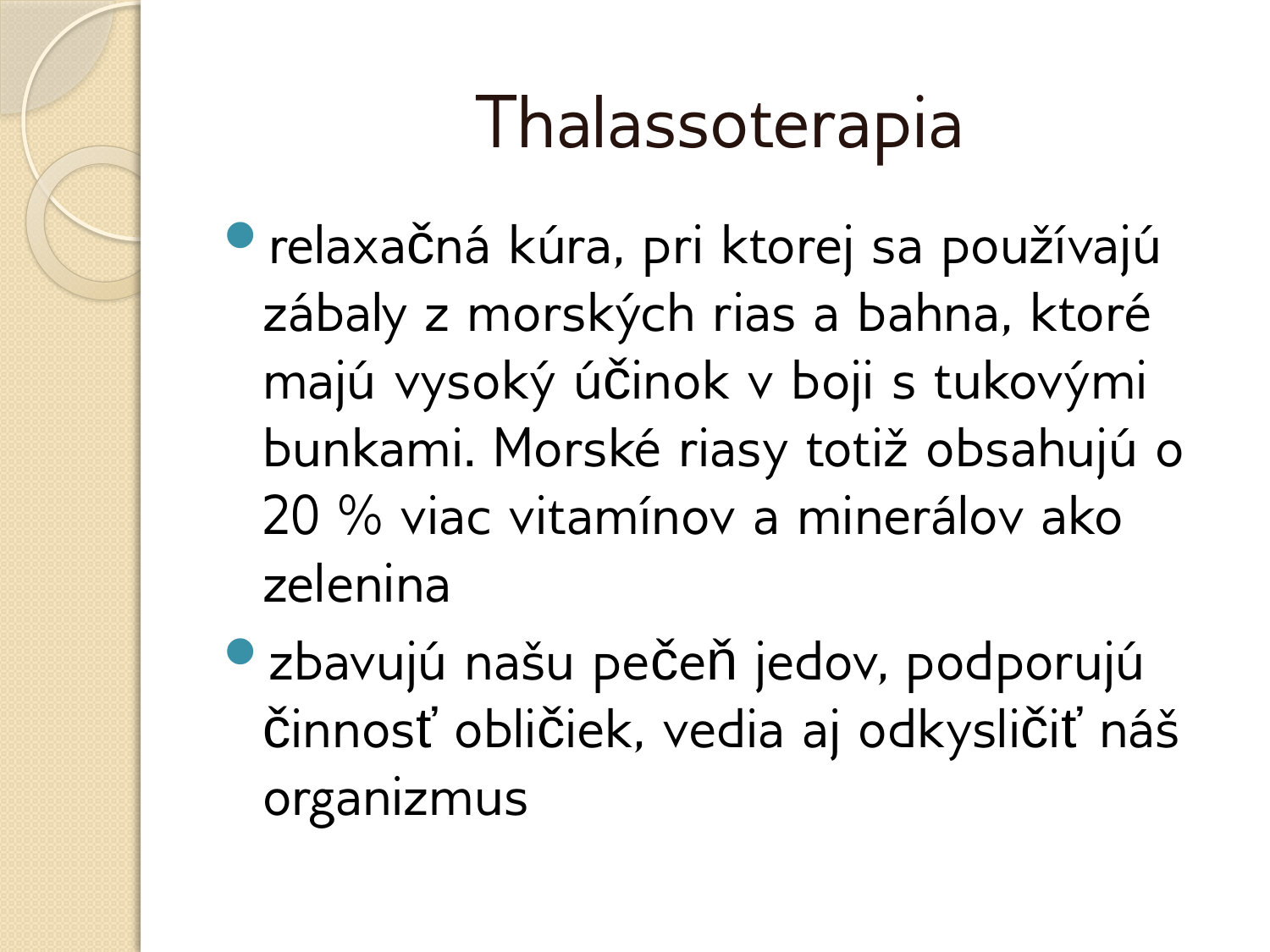

# Thalassoterapia
relaxačná kúra, pri ktorej sa používajú zábaly z morských rias a bahna, ktoré majú vysoký účinok v boji s tukovými bunkami. Morské riasy totiž obsahujú o 20 % viac vitamínov a minerálov ako zelenina
zbavujú našu pečeň jedov, podporujú činnosť obličiek, vedia aj odkysličiť náš organizmus